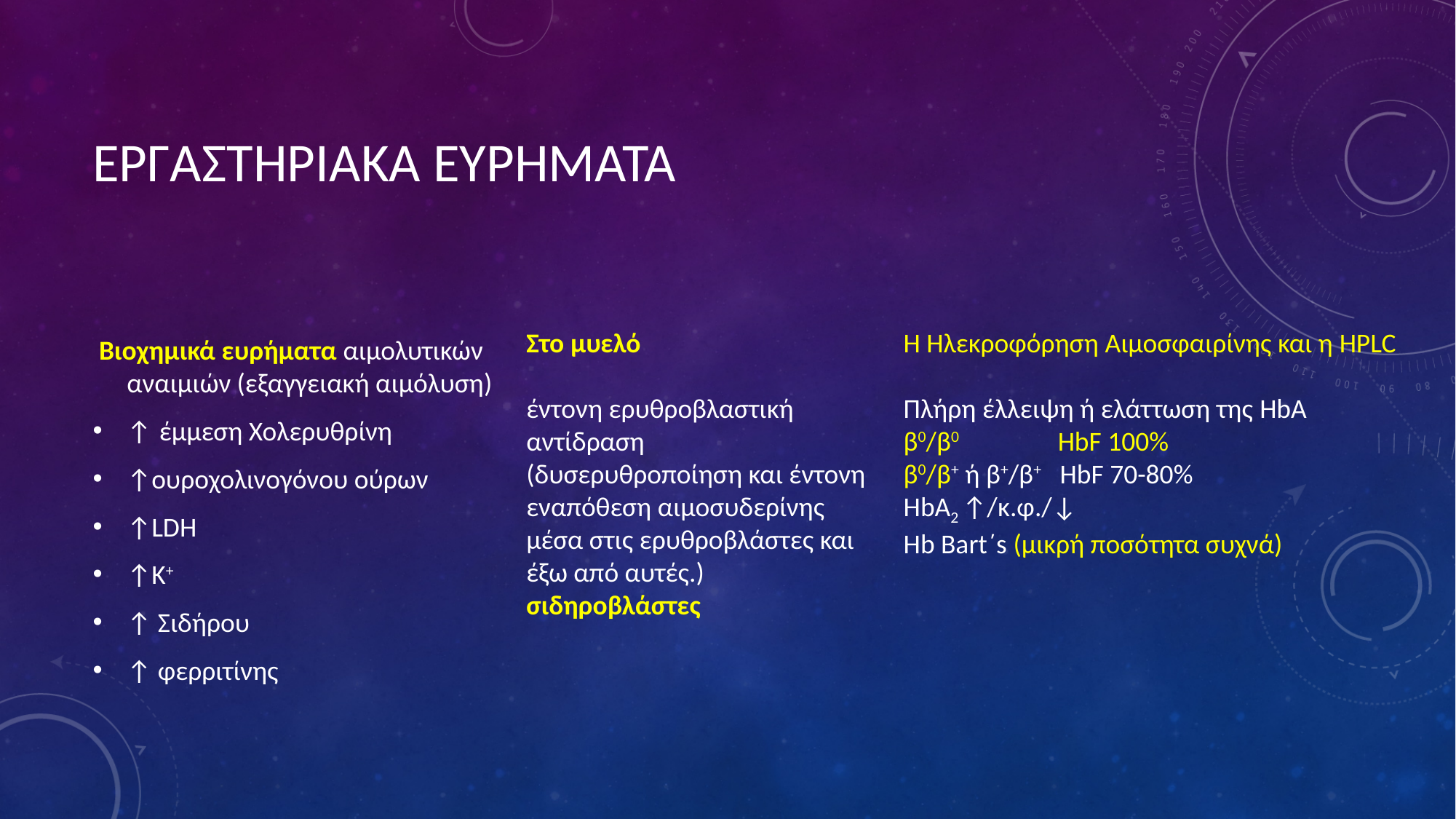

# Εργαστηριακα ευρηματα
 Βιοχημικά ευρήματα αιμολυτικών αναιμιών (εξαγγειακή αιμόλυση)
↑ έμμεση Χολερυθρίνη
↑ουροχολινογόνου ούρων
↑LDH
↑K+
↑ Σιδήρου
↑ φερριτίνης
Στο μυελό

έντονη ερυθροβλαστική αντίδραση
(δυσερυθροποίηση και έντονη εναπόθεση αιμοσυδερίνης μέσα στις ερυθροβλάστες και έξω από αυτές.)
σιδηροβλάστες
Η Ηλεκροφόρηση Αιμοσφαιρίνης και η HPLC

Πλήρη έλλειψη ή ελάττωση της HbA
β0/β0                HbF 100%
β0/β+ ή β+/β+   HbF 70-80%
ΗbA2 ↑/κ.φ./↓
Hb Bart΄s (μικρή ποσότητα συχνά)